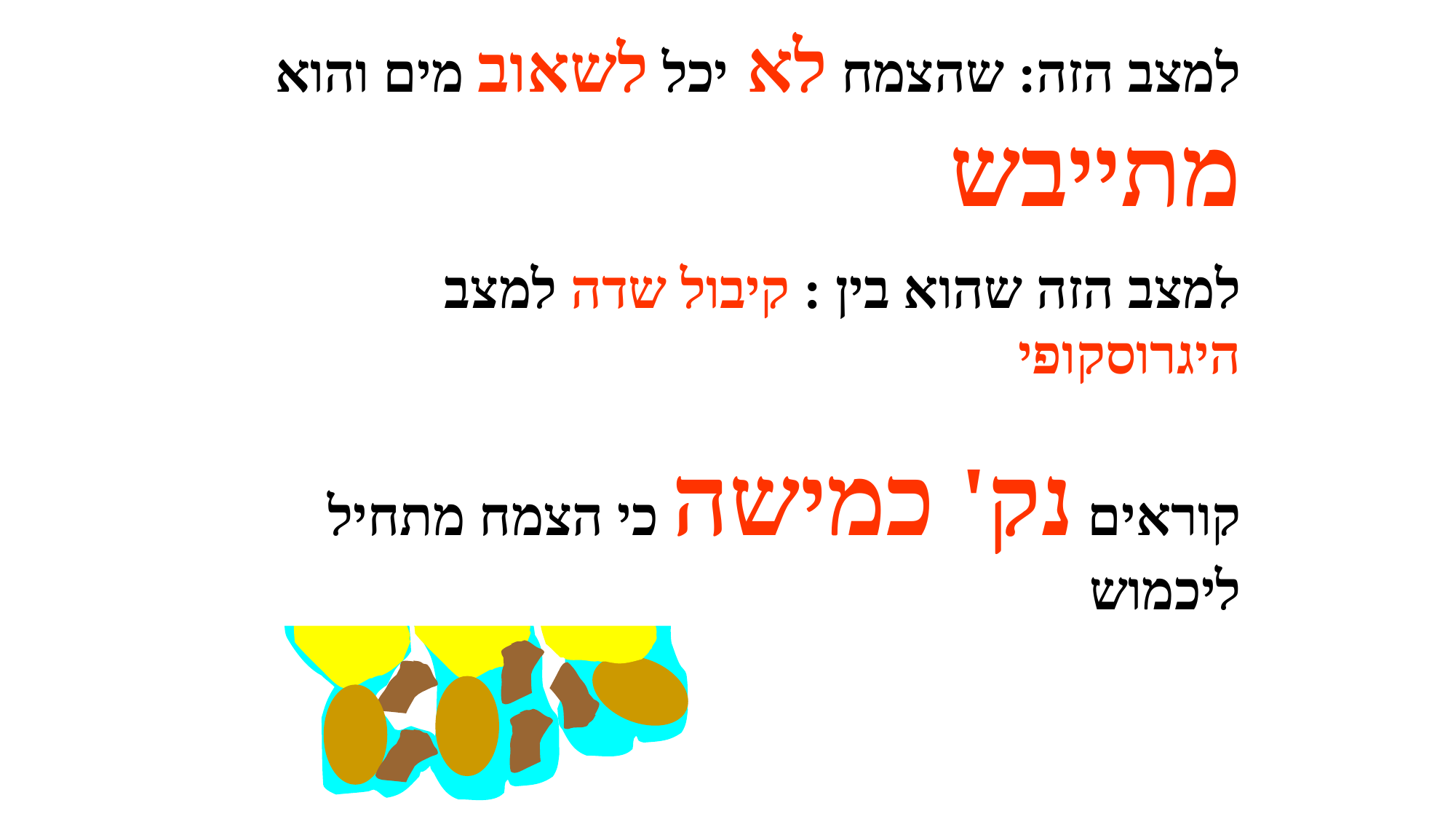

למצב הזה: שהצמח לא יכל לשאוב מים והוא מתייבש
למצב הזה שהוא בין : קיבול שדה למצב היגרוסקופי
קוראים נק' כמישה כי הצמח מתחיל ליכמוש